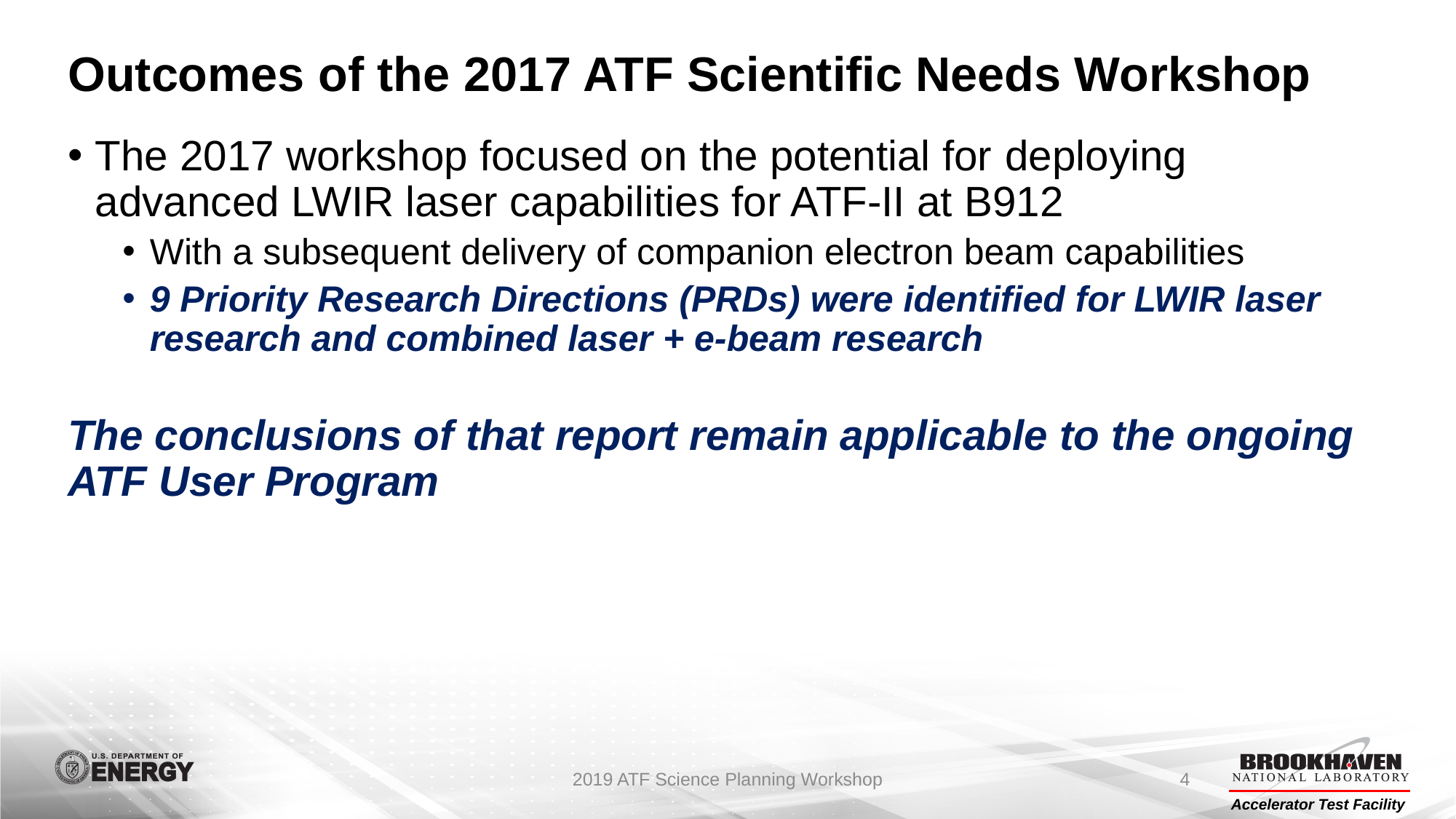

# Outcomes of the 2017 ATF Scientific Needs Workshop
The 2017 workshop focused on the potential for deploying  advanced LWIR laser capabilities for ATF-II at B912
With a subsequent delivery of companion electron beam capabilities
9 Priority Research Directions (PRDs) were identified for LWIR laser research and combined laser + e-beam research
The conclusions of that report remain applicable to the ongoing ATF User Program

2019 ATF Science Planning Workshop
4